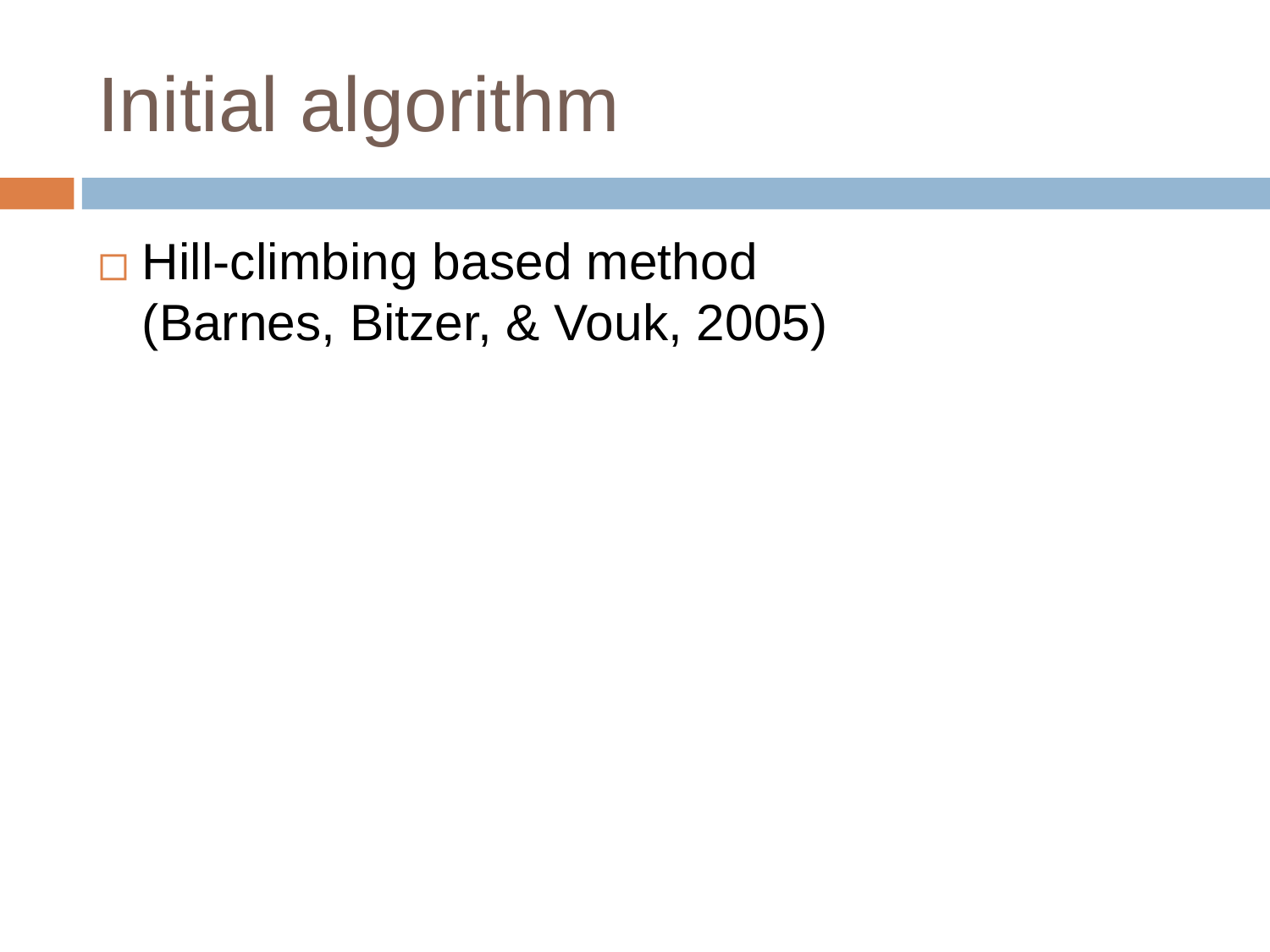

# Initial algorithm
Hill-climbing based method
(Barnes, Bitzer, & Vouk, 2005)